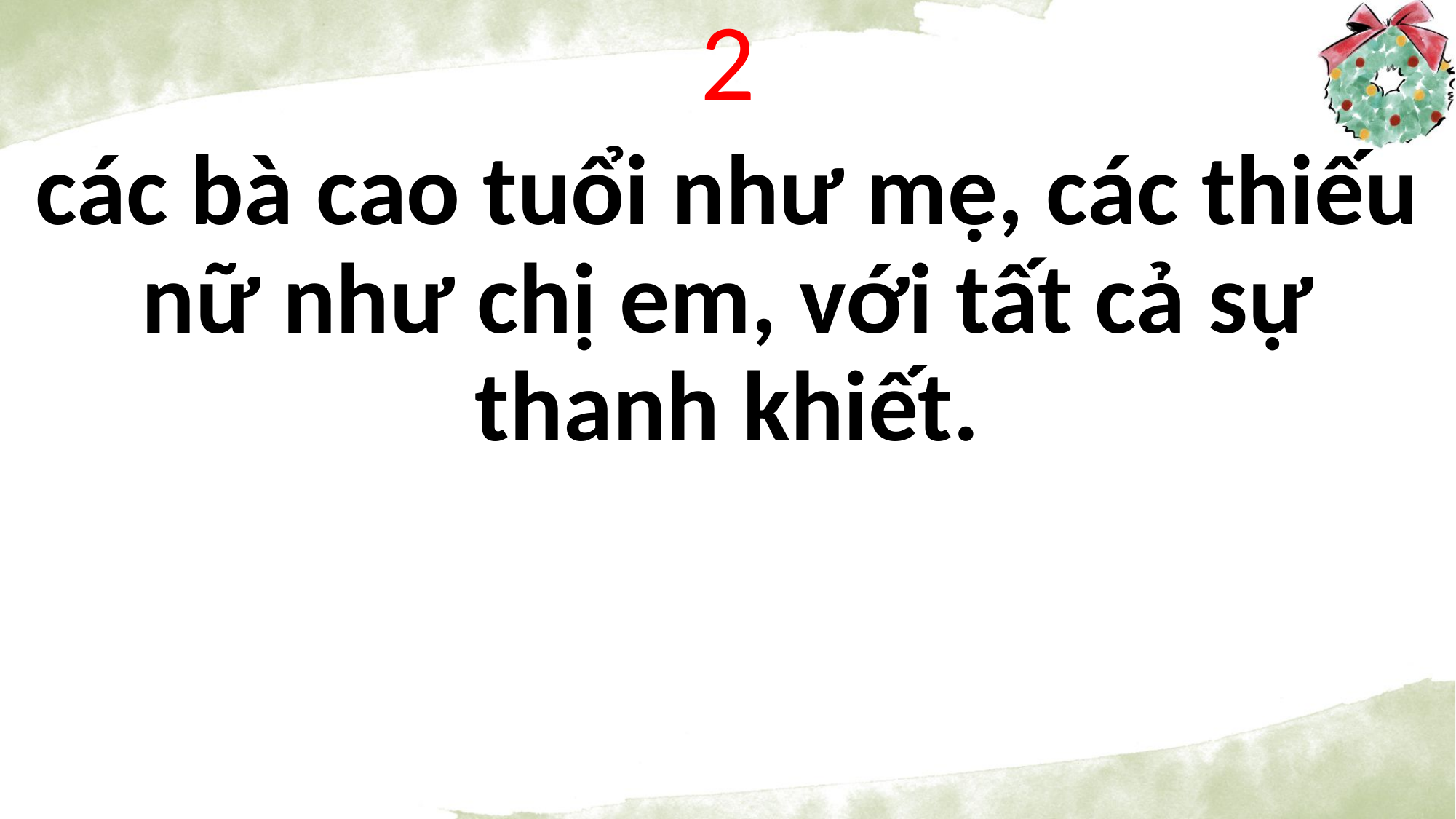

2
các bà cao tuổi như mẹ, các thiếu nữ như chị em, với tất cả sự thanh khiết.